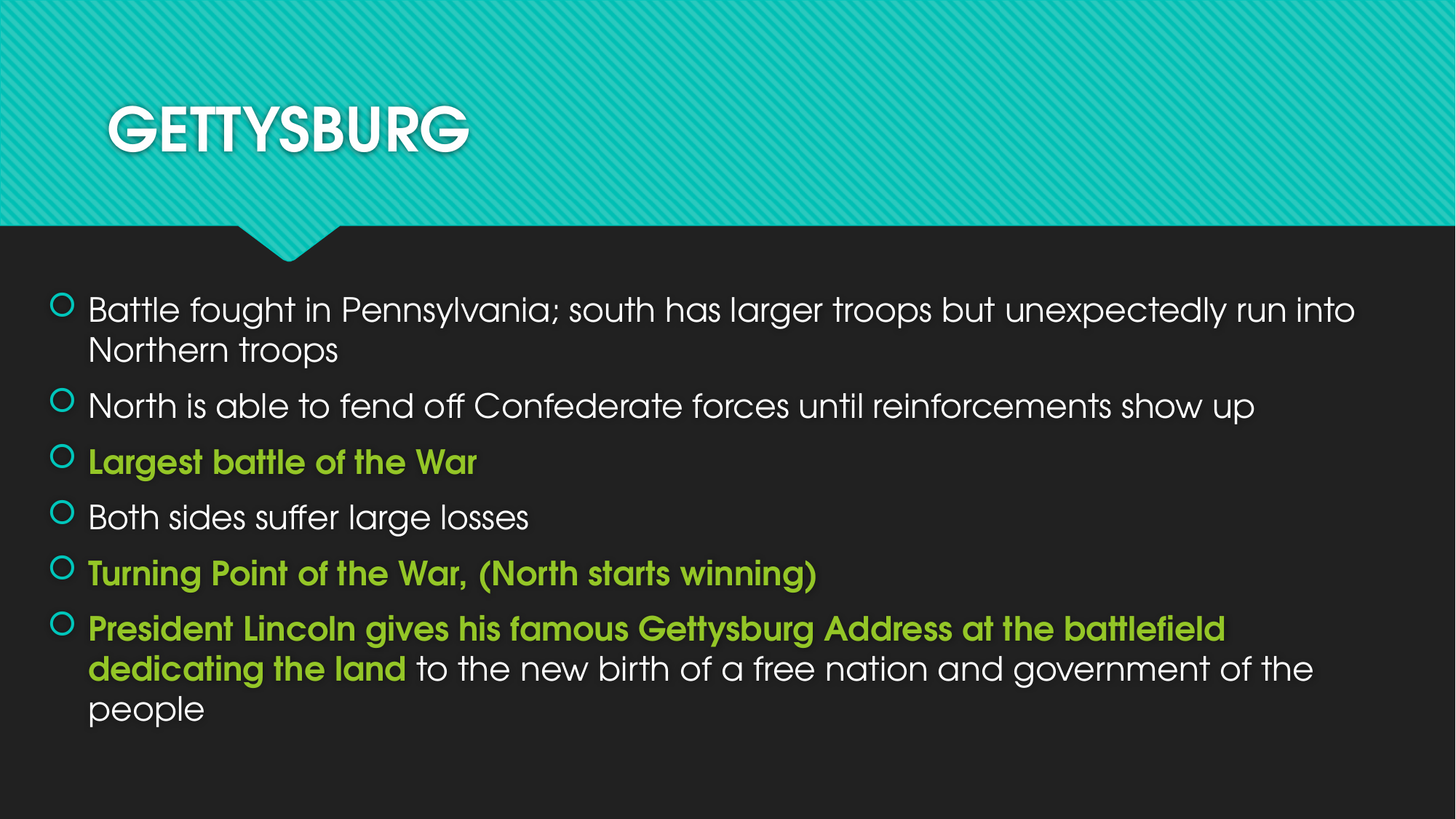

# GETTYSBURG
Battle fought in Pennsylvania; south has larger troops but unexpectedly run into Northern troops
North is able to fend off Confederate forces until reinforcements show up
Largest battle of the War
Both sides suffer large losses
Turning Point of the War, (North starts winning)
President Lincoln gives his famous Gettysburg Address at the battlefield dedicating the land to the new birth of a free nation and government of the people